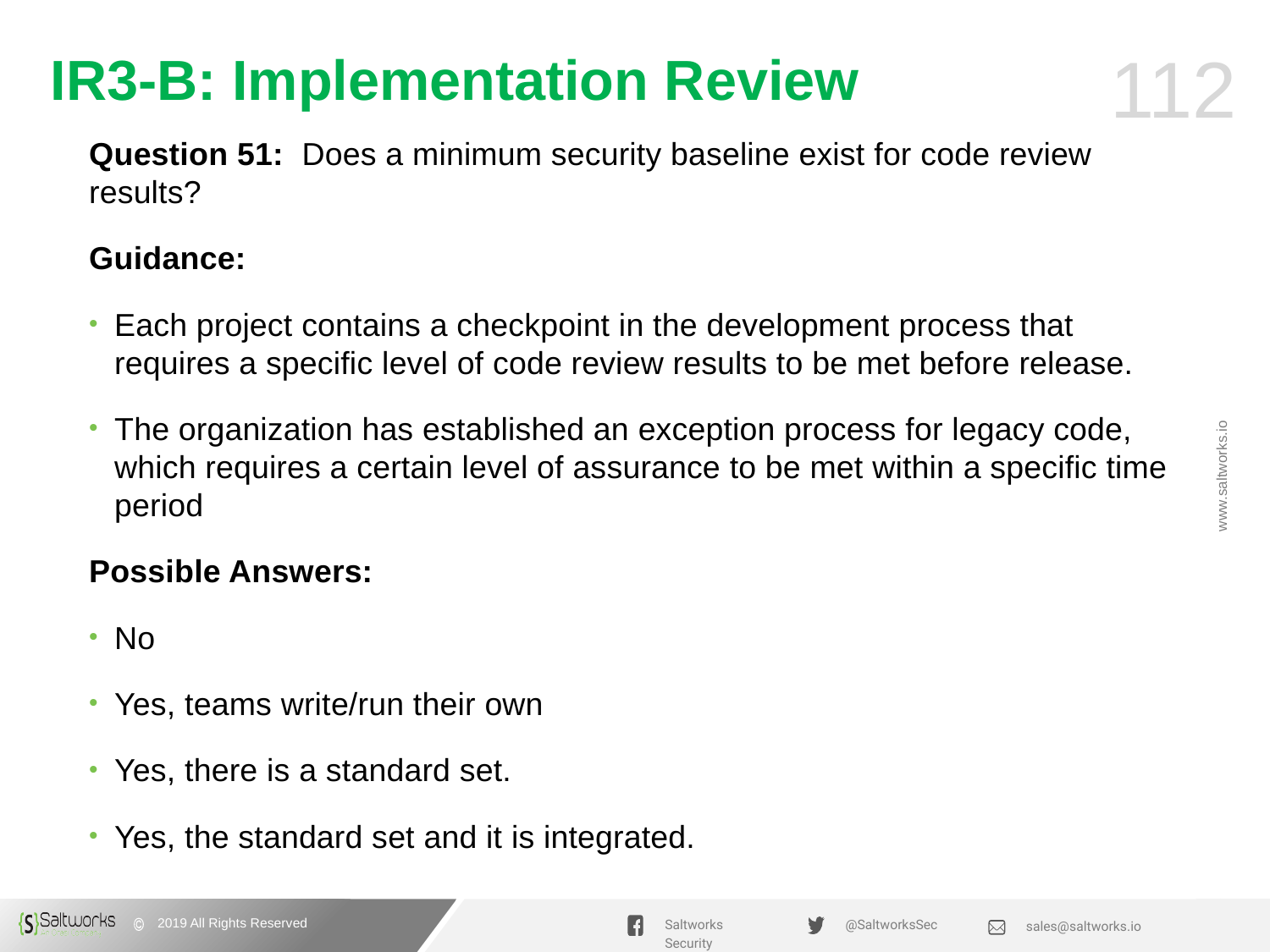

# IR3-B: Implementation Review
Question 51:  Does a minimum security baseline exist for code review results?
Guidance:
Each project contains a checkpoint in the development process that requires a specific level of code review results to be met before release.
The organization has established an exception process for legacy code, which requires a certain level of assurance to be met within a specific time period
Possible Answers:
No
Yes, teams write/run their own
Yes, there is a standard set.
Yes, the standard set and it is integrated.